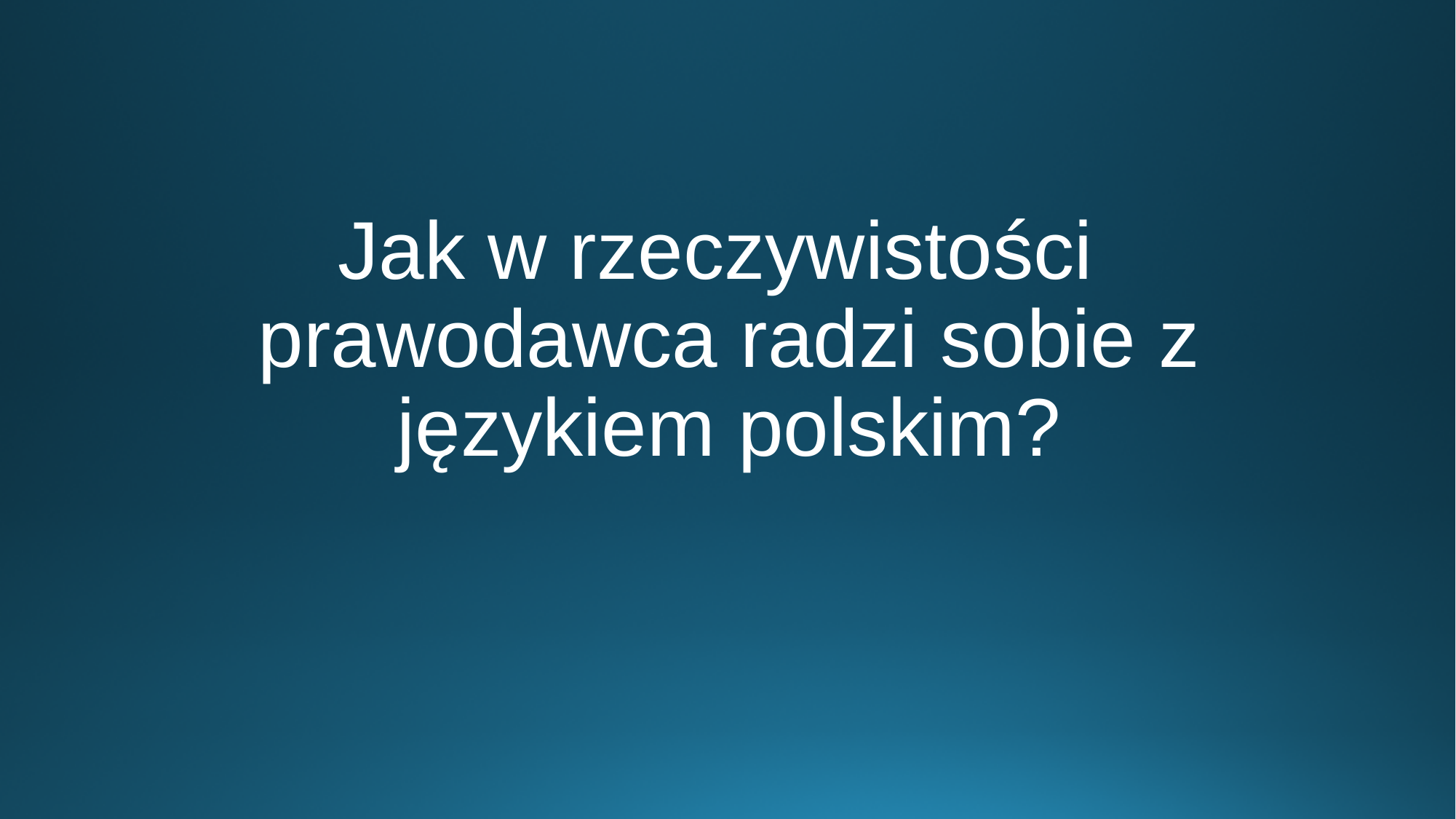

Jak w rzeczywistości prawodawca radzi sobie z językiem polskim?